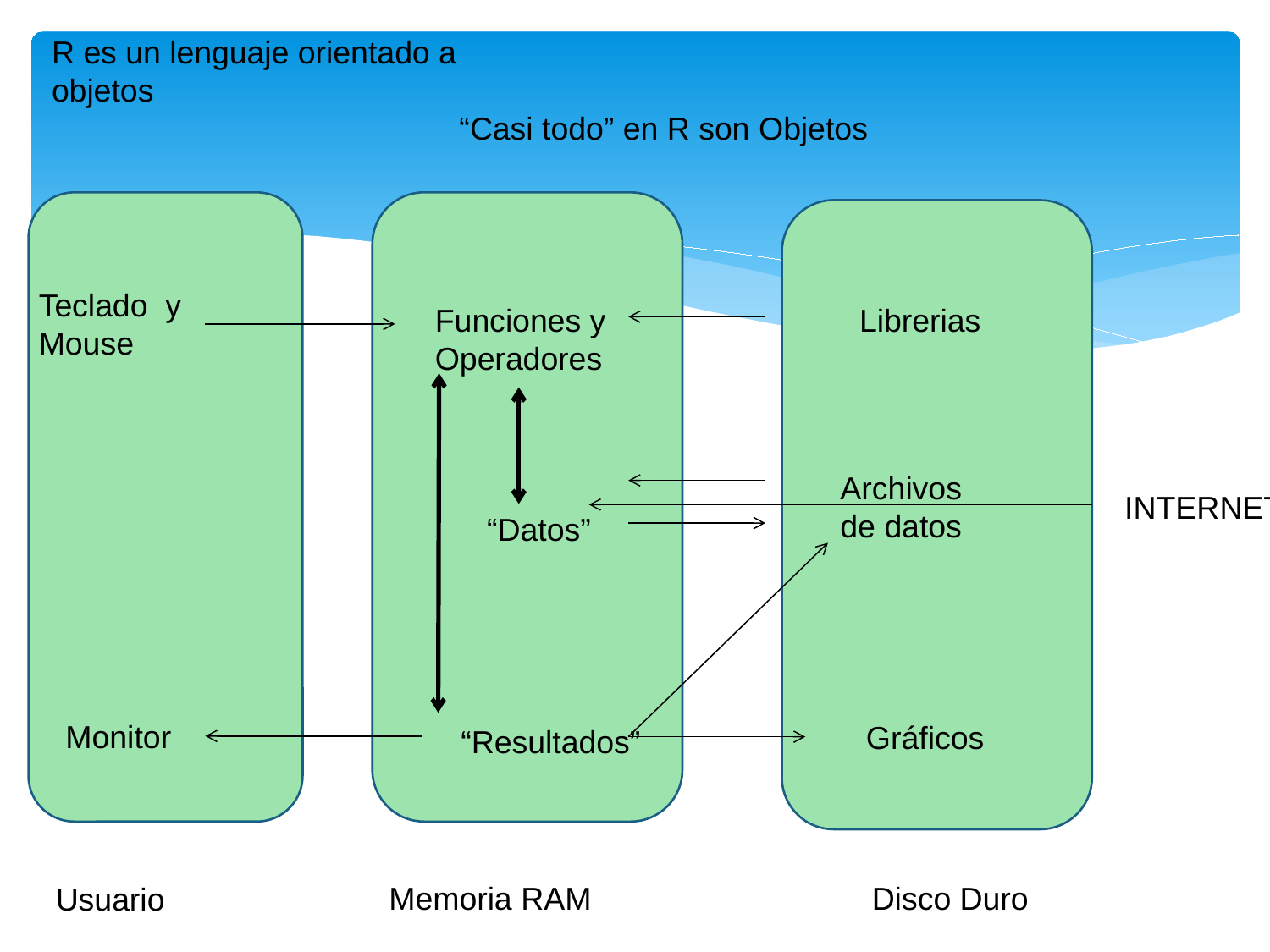

R es un lenguaje orientado a objetos
“Casi todo” en R son Objetos

Funciones y Operadores
“Datos”
“Resultados”

Teclado  y Mouse
Librerias
Archivos de datos
INTERNET
Monitor
Gráficos
Memoria RAM
Disco Duro
Usuario